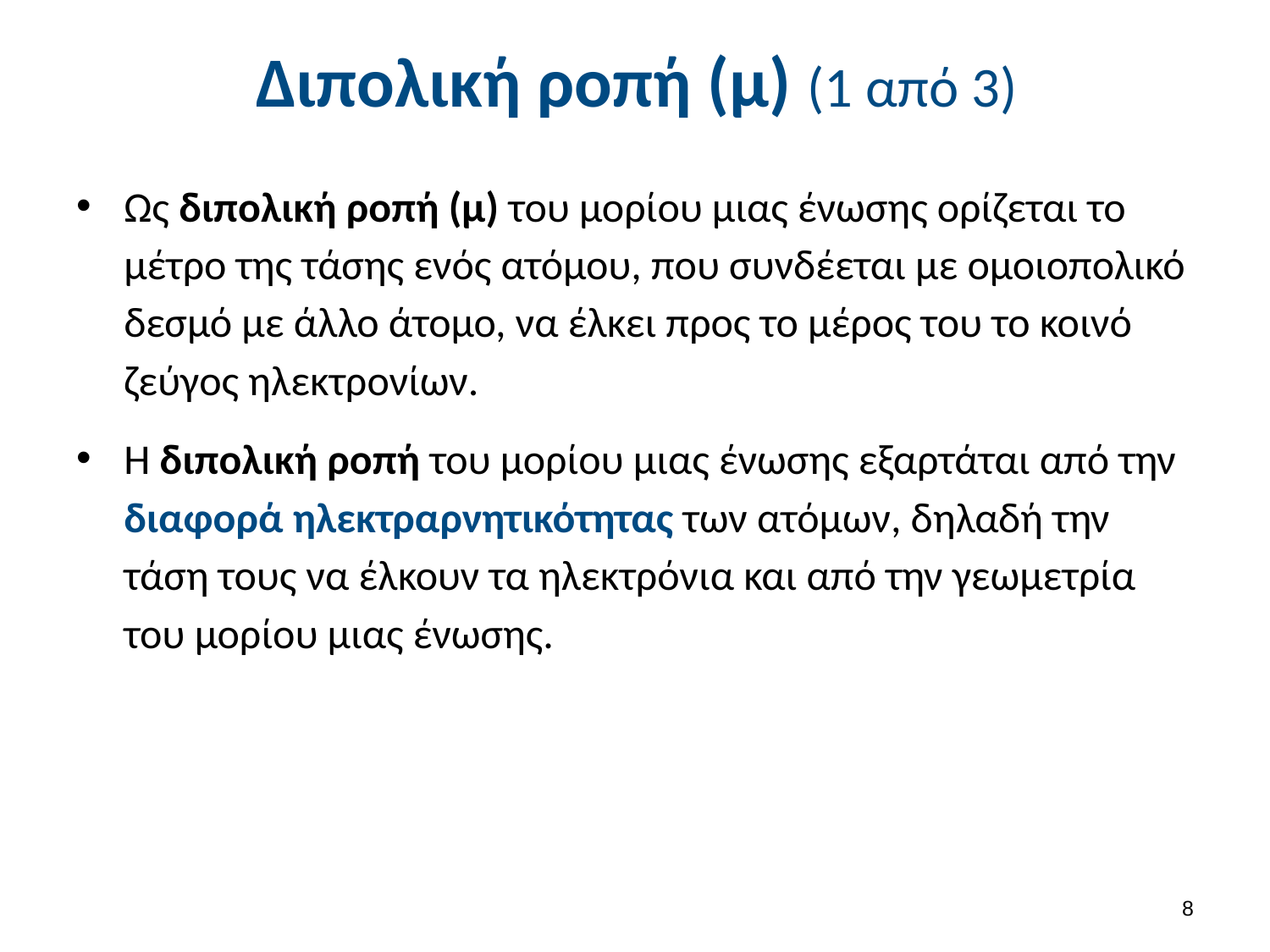

# Διπολική ροπή (μ) (1 από 3)
Ως διπολική ροπή (μ) του μορίου μιας ένωσης ορίζεται το μέτρο της τάσης ενός ατόμου, που συνδέεται με ομοιοπολικό δεσμό με άλλο άτομο, να έλκει προς το μέρος του το κοινό ζεύγος ηλεκτρονίων.
Η διπολική ροπή του μορίου μιας ένωσης εξαρτάται από την διαφορά ηλεκτραρνητικότητας των ατόμων, δηλαδή την τάση τους να έλκουν τα ηλεκτρόνια και από την γεωμετρία του μορίου μιας ένωσης.

8